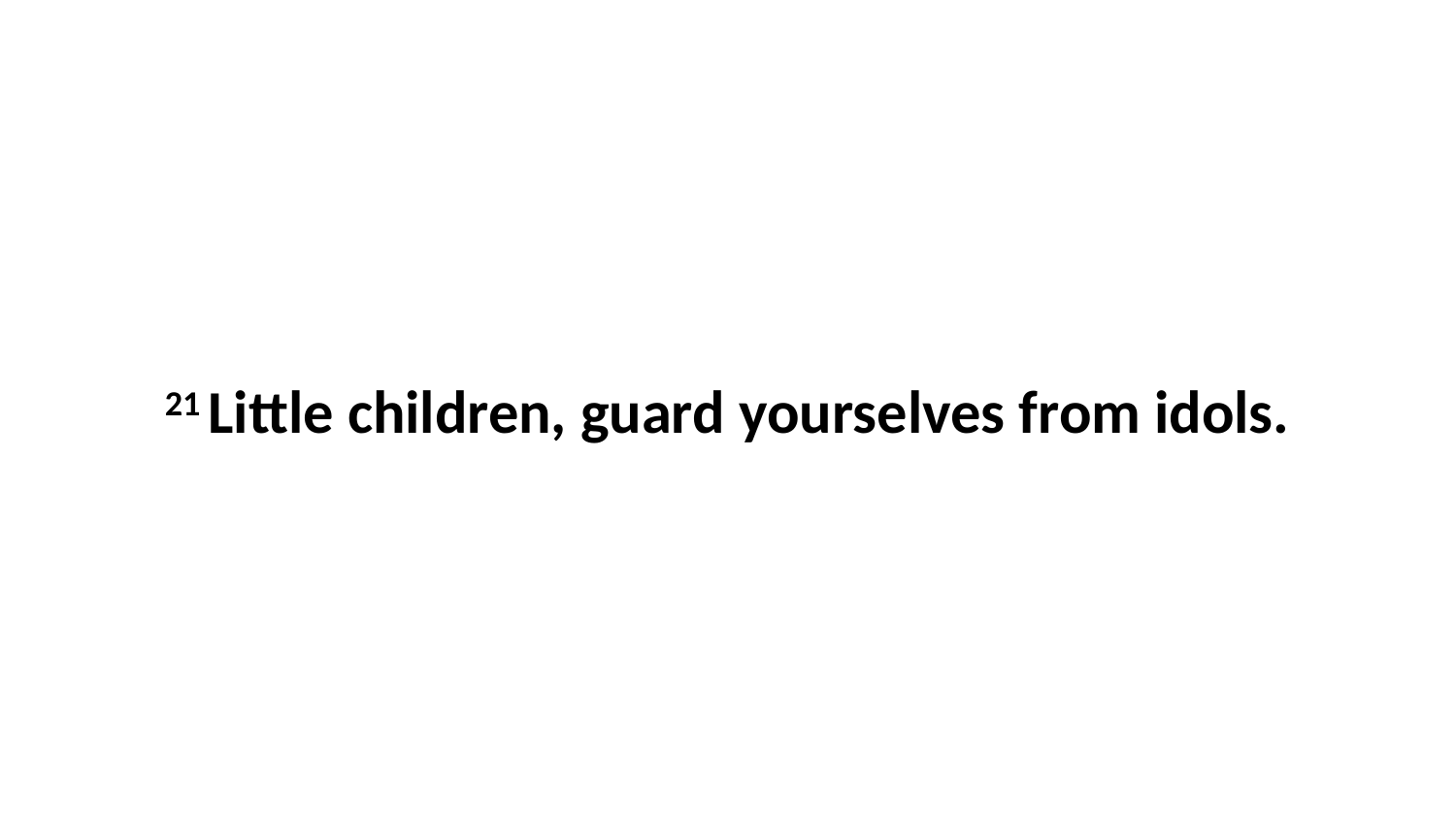

21 Little children, guard yourselves from idols.